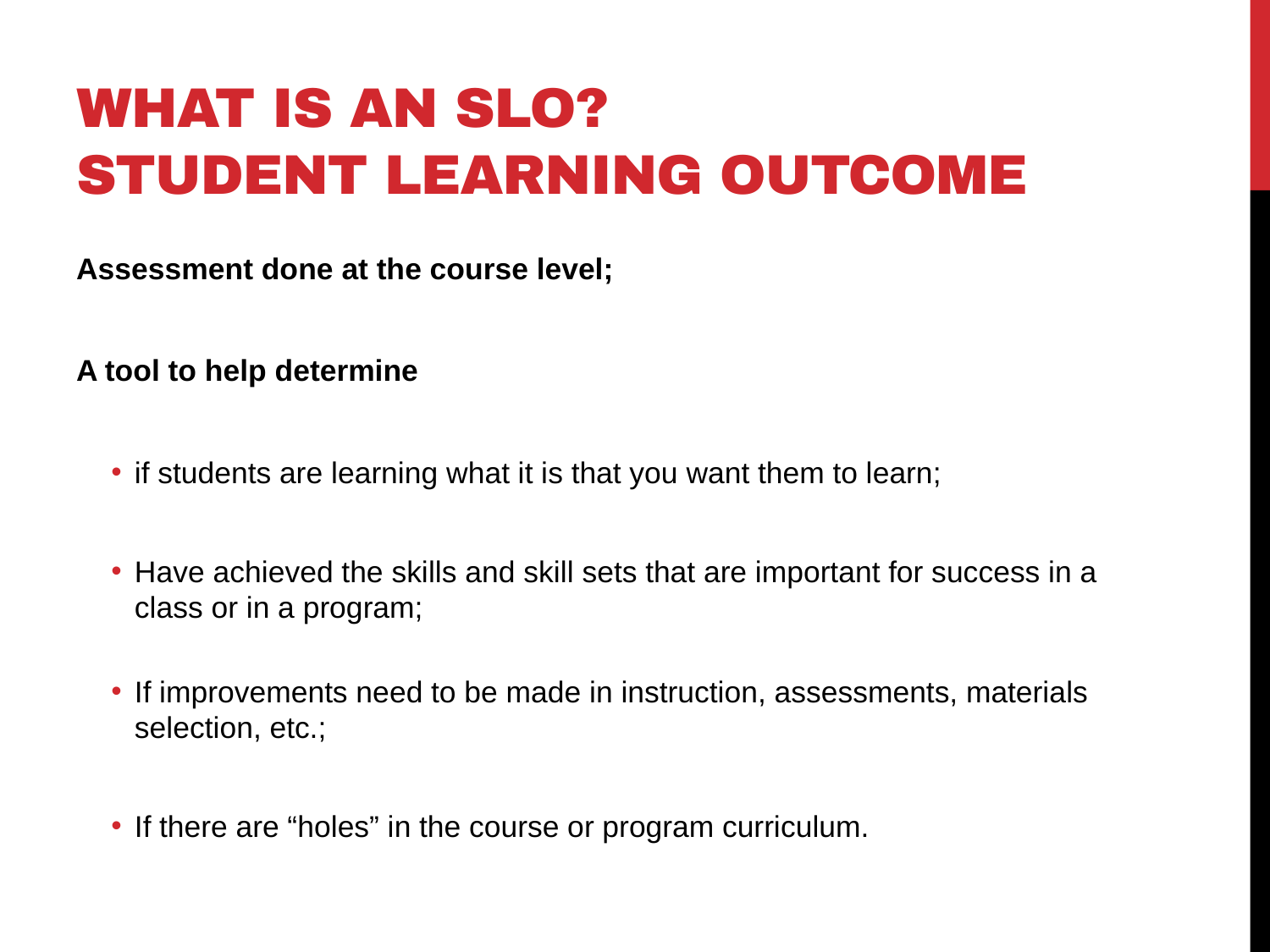

# What is an SLO? Student Learning Outcome
Assessment done at the course level;

A tool to help determine

if students are learning what it is that you want them to learn;

Have achieved the skills and skill sets that are important for success in a class or in a program;

If improvements need to be made in instruction, assessments, materials selection, etc.;

If there are “holes” in the course or program curriculum.